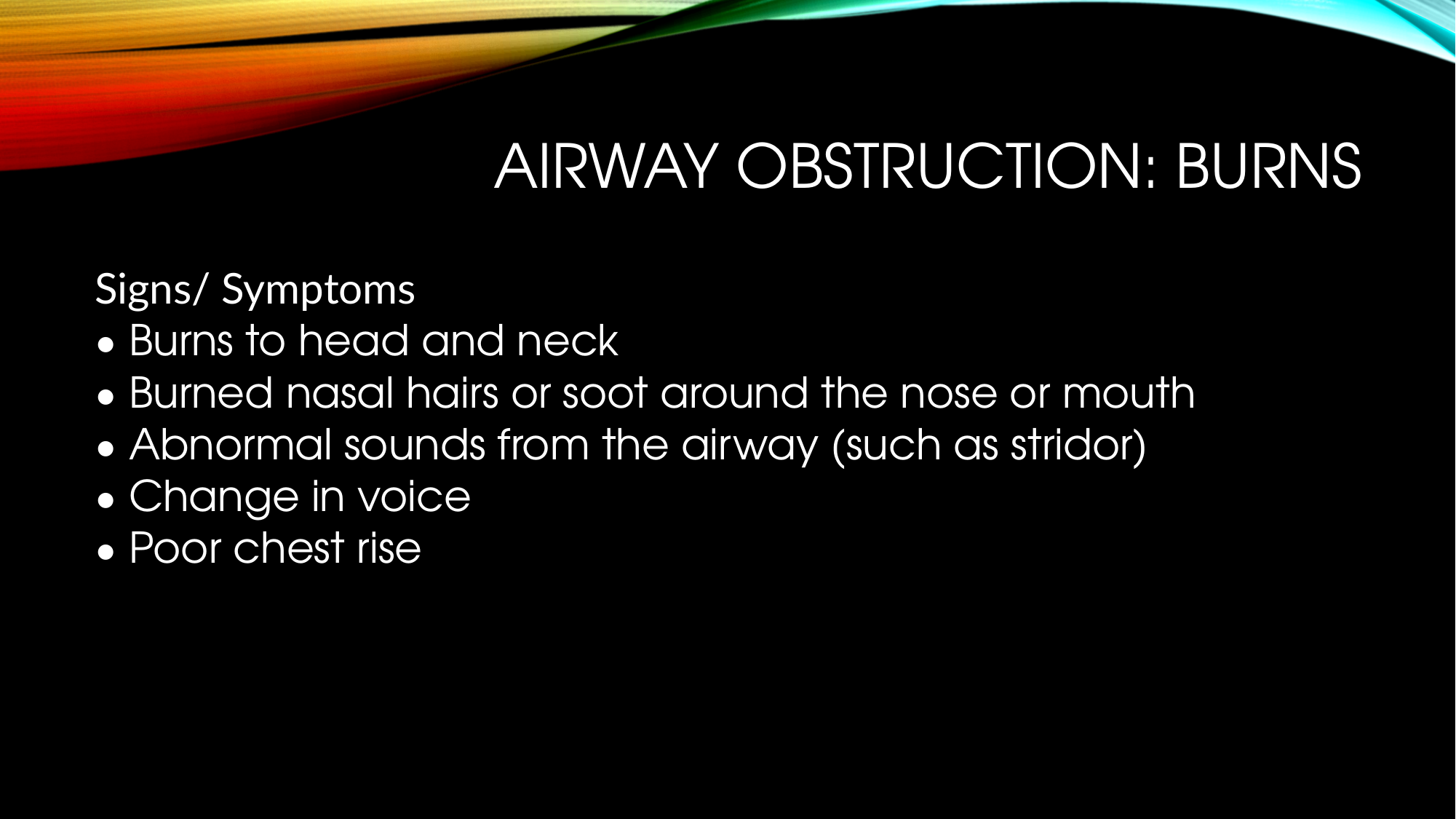

# Airway obstruction: Burns
Signs/ Symptoms
• Burns to head and neck
• Burned nasal hairs or soot around the nose or mouth
• Abnormal sounds from the airway (such as stridor)
• Change in voice
• Poor chest rise